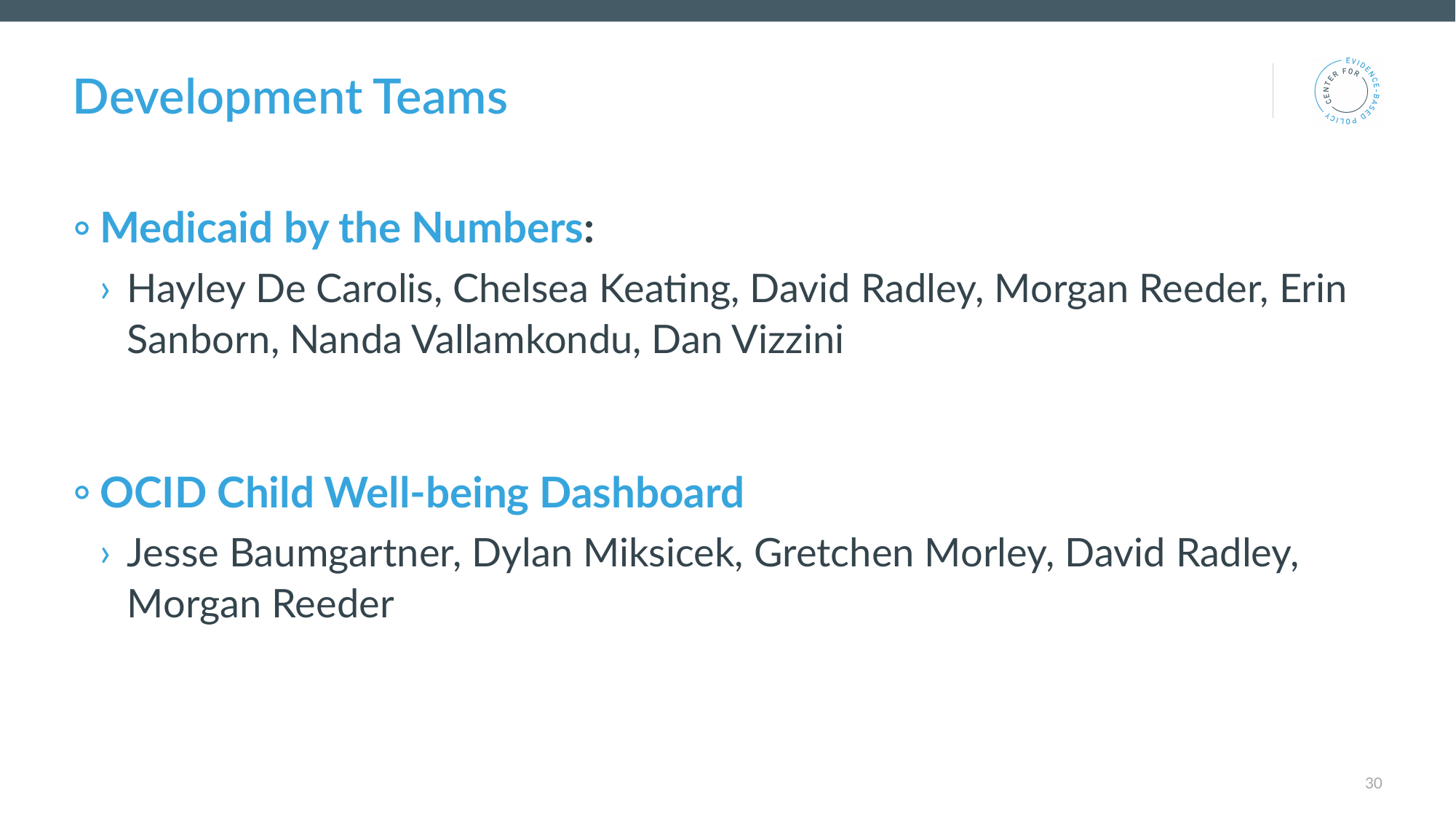

# Development Teams
Medicaid by the Numbers:
Hayley De Carolis, Chelsea Keating, David Radley, Morgan Reeder, Erin Sanborn, Nanda Vallamkondu, Dan Vizzini

OCID Child Well-being Dashboard
Jesse Baumgartner, Dylan Miksicek, Gretchen Morley, David Radley, Morgan Reeder

30